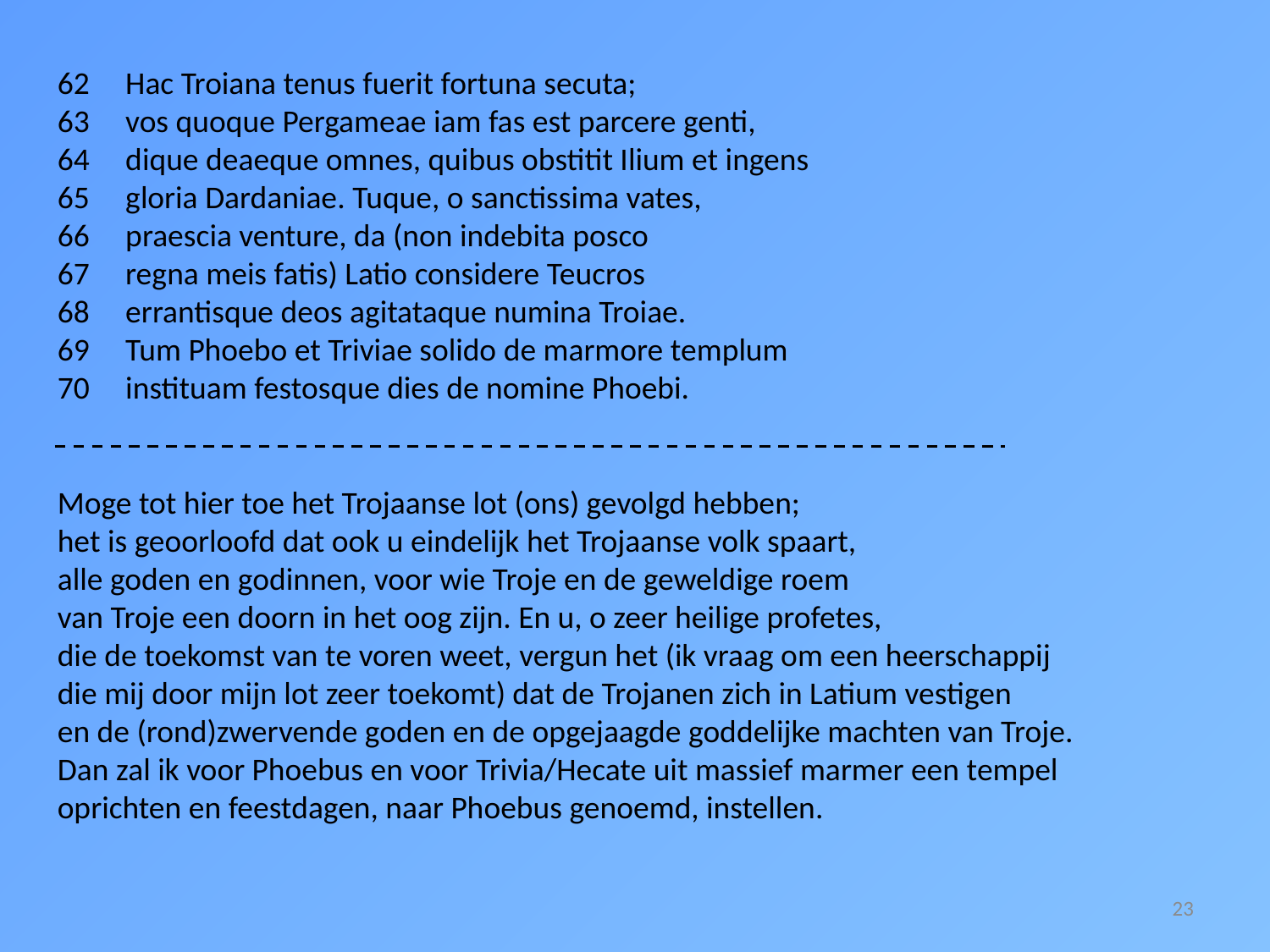

62     Hac Troiana tenus fuerit fortuna secuta;
63     vos quoque Pergameae iam fas est parcere genti,
64     dique deaeque omnes, quibus obstitit Ilium et ingens
65     gloria Dardaniae. Tuque, o sanctissima vates,
66     praescia venture, da (non indebita posco
67     regna meis fatis) Latio considere Teucros
68     errantisque deos agitataque numina Troiae.
69     Tum Phoebo et Triviae solido de marmore templum
70     instituam festosque dies de nomine Phoebi.
Moge tot hier toe het Trojaanse lot (ons) gevolgd hebben;
het is geoorloofd dat ook u eindelijk het Trojaanse volk spaart,
alle goden en godinnen, voor wie Troje en de geweldige roem
van Troje een doorn in het oog zijn. En u, o zeer heilige profetes,
die de toekomst van te voren weet, vergun het (ik vraag om een heerschappij
die mij door mijn lot zeer toekomt) dat de Trojanen zich in Latium vestigen
en de (rond)zwervende goden en de opgejaagde goddelijke machten van Troje.
Dan zal ik voor Phoebus en voor Trivia/Hecate uit massief marmer een tempel
oprichten en feestdagen, naar Phoebus genoemd, instellen.

23